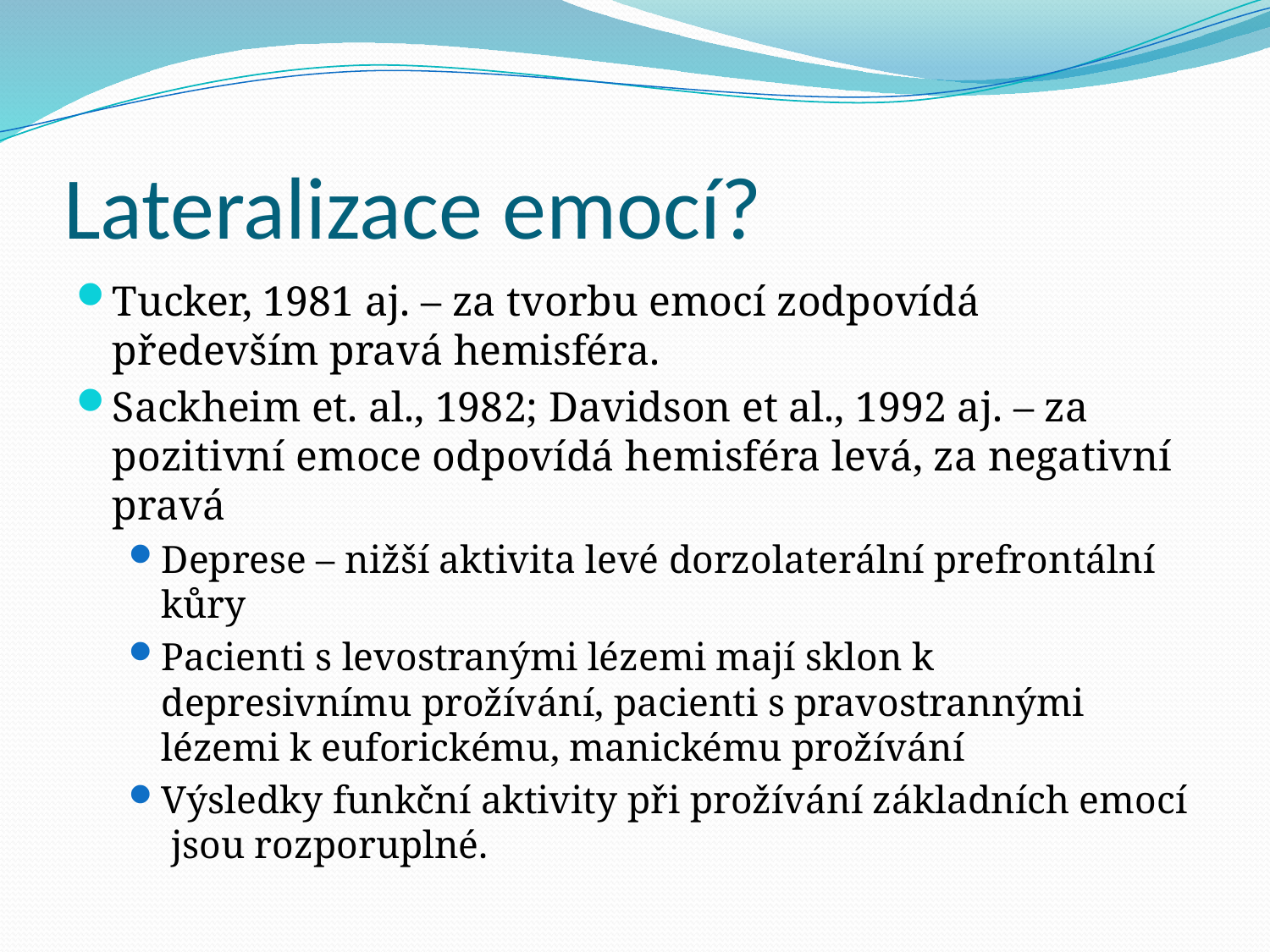

# Lateralizace emocí?
Tucker, 1981 aj. – za tvorbu emocí zodpovídá především pravá hemisféra.
Sackheim et. al., 1982; Davidson et al., 1992 aj. – za pozitivní emoce odpovídá hemisféra levá, za negativní pravá
Deprese – nižší aktivita levé dorzolaterální prefrontální kůry
Pacienti s levostranými lézemi mají sklon k depresivnímu prožívání, pacienti s pravostrannými lézemi k euforickému, manickému prožívání
Výsledky funkční aktivity při prožívání základních emocí  jsou rozporuplné.